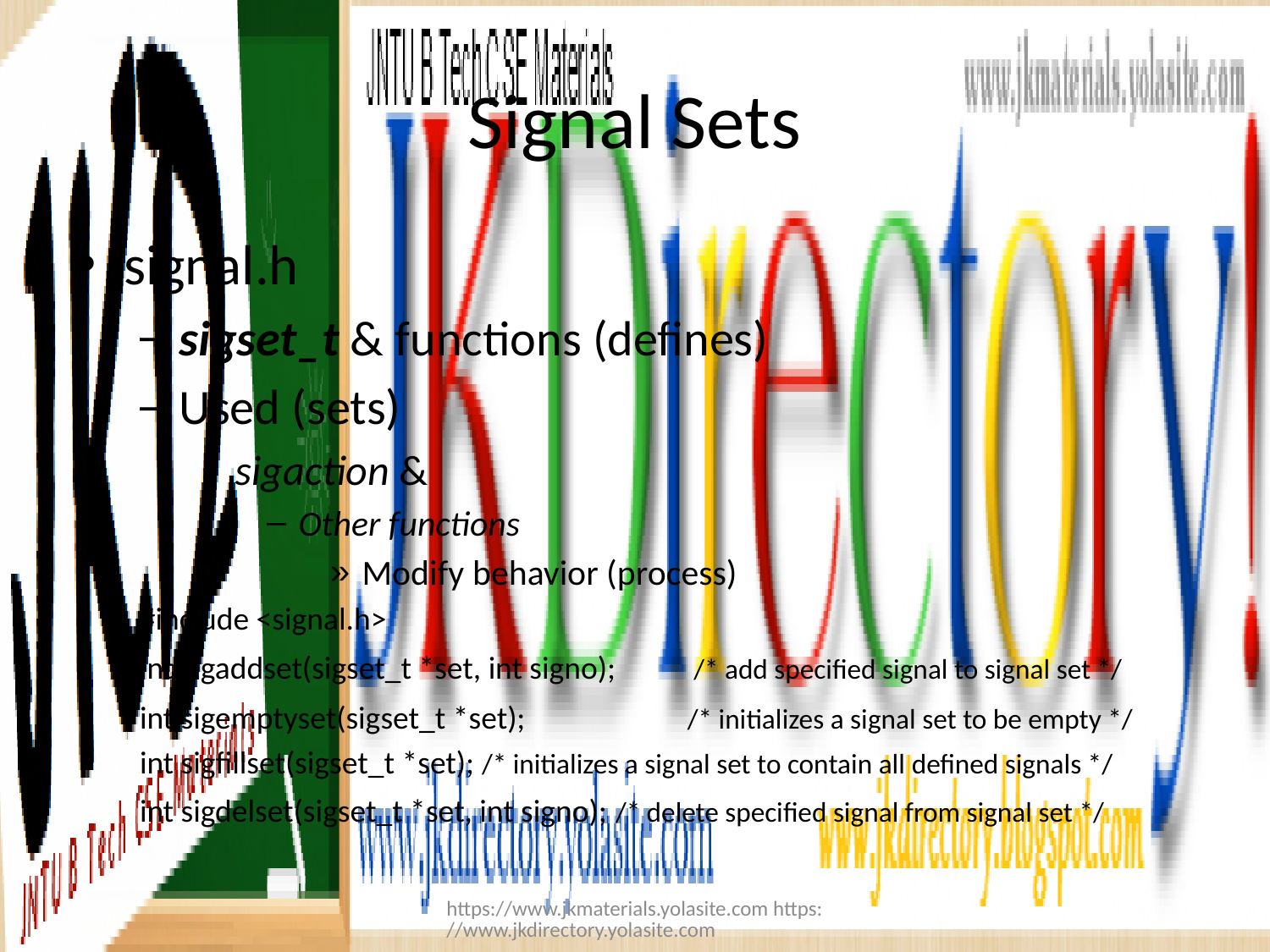

# Signal Sets
signal.h
sigset_t & functions (defines)
Used (sets)
sigaction &
Other functions
Modify behavior (process)
#include <signal.h>
int sigaddset(sigset_t *set, int signo);	 /* add specified signal to signal set */
int sigemptyset(sigset_t *set);		/* initializes a signal set to be empty */
int sigfillset(sigset_t *set); /* initializes a signal set to contain all defined signals */
int sigdelset(sigset_t *set, int signo); /* delete specified signal from signal set */
https://www.jkmaterials.yolasite.com https://www.jkdirectory.yolasite.com